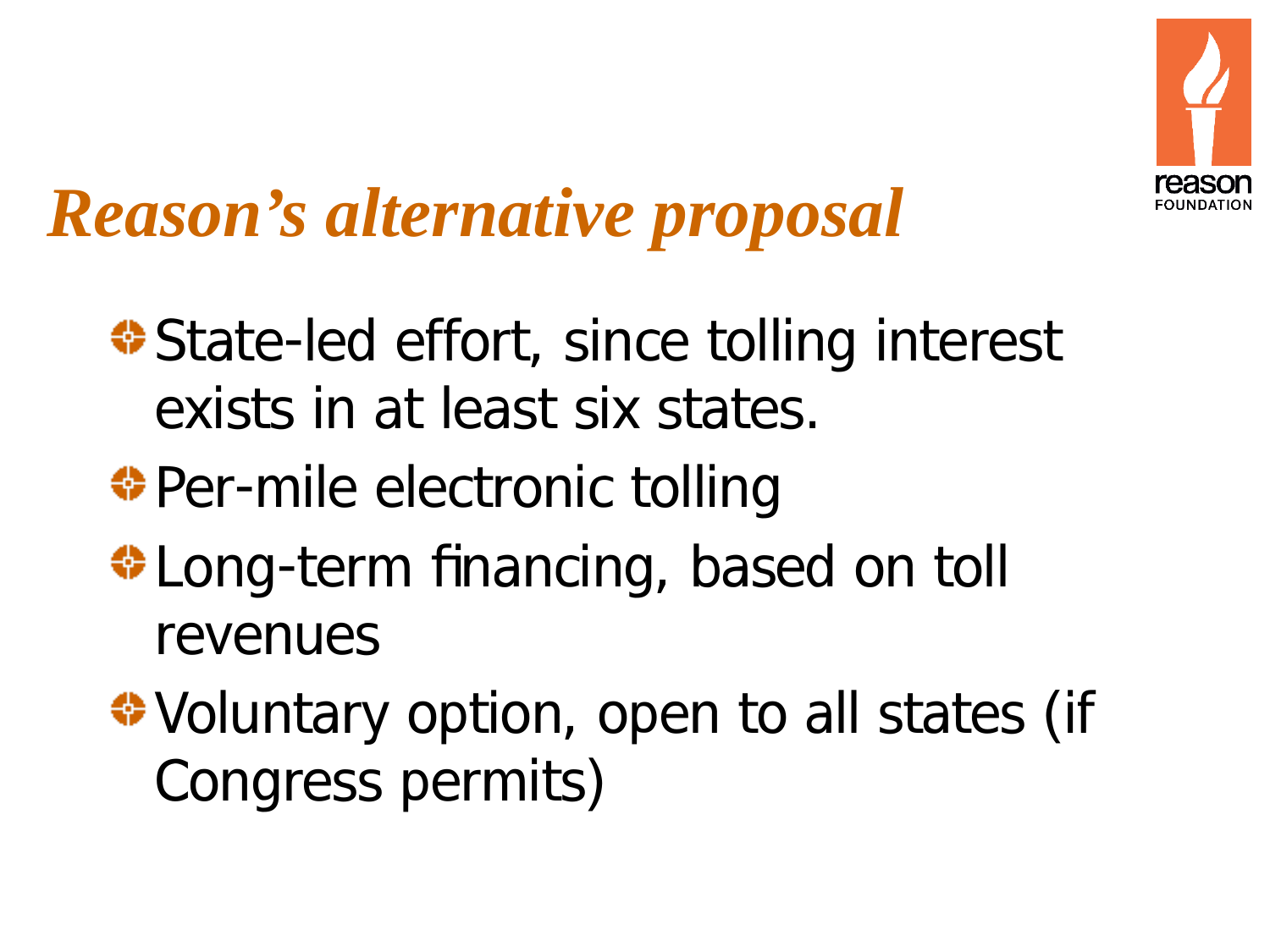

# Reason’s alternative proposal
State-led effort, since tolling interest exists in at least six states.
Per-mile electronic tolling
Long-term financing, based on toll revenues
Voluntary option, open to all states (if Congress permits)